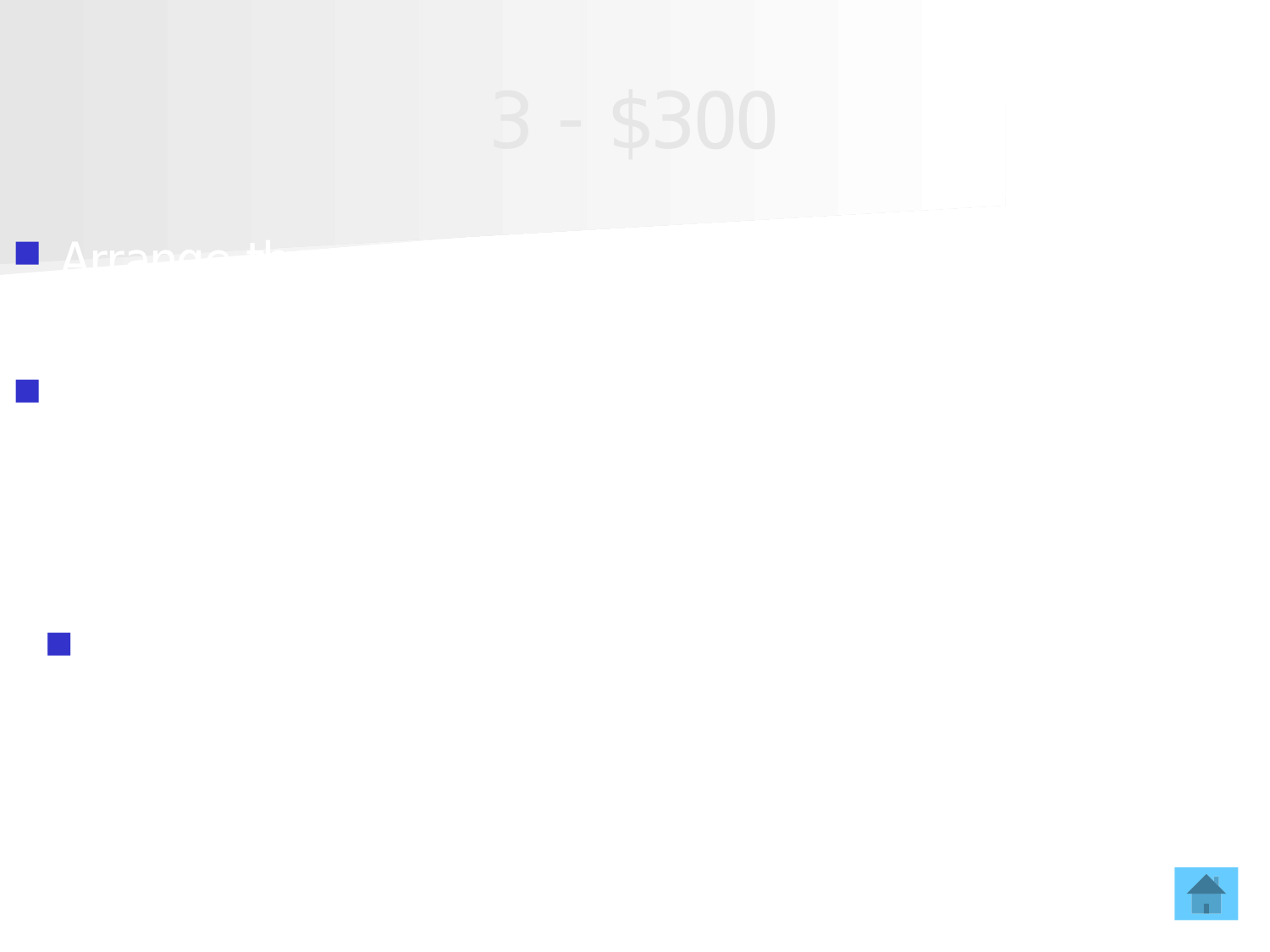

# 3 - $300
Arrange the numbers in Increasing order

3/10, 36/100, 1/100, 50, 1/10, 1, 2 1/100, 2 1/10
1/100, 1/10, 3/10, 36/100, 1, 2 1/100, 2 1/10, 50